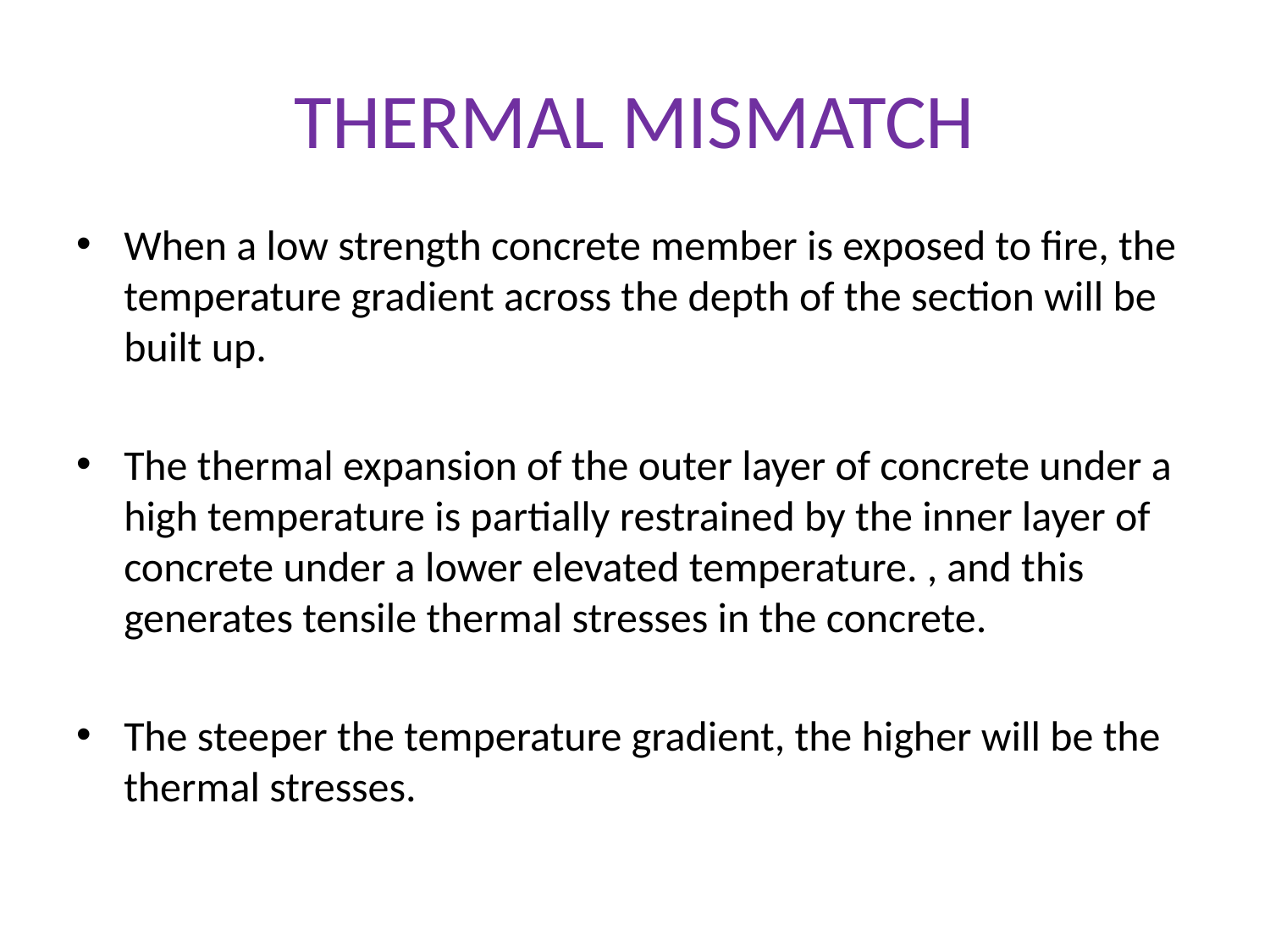

# THERMAL MISMATCH
When a low strength concrete member is exposed to fire, the temperature gradient across the depth of the section will be built up.

The thermal expansion of the outer layer of concrete under a high temperature is partially restrained by the inner layer of concrete under a lower elevated temperature. , and this generates tensile thermal stresses in the concrete.

The steeper the temperature gradient, the higher will be the thermal stresses.